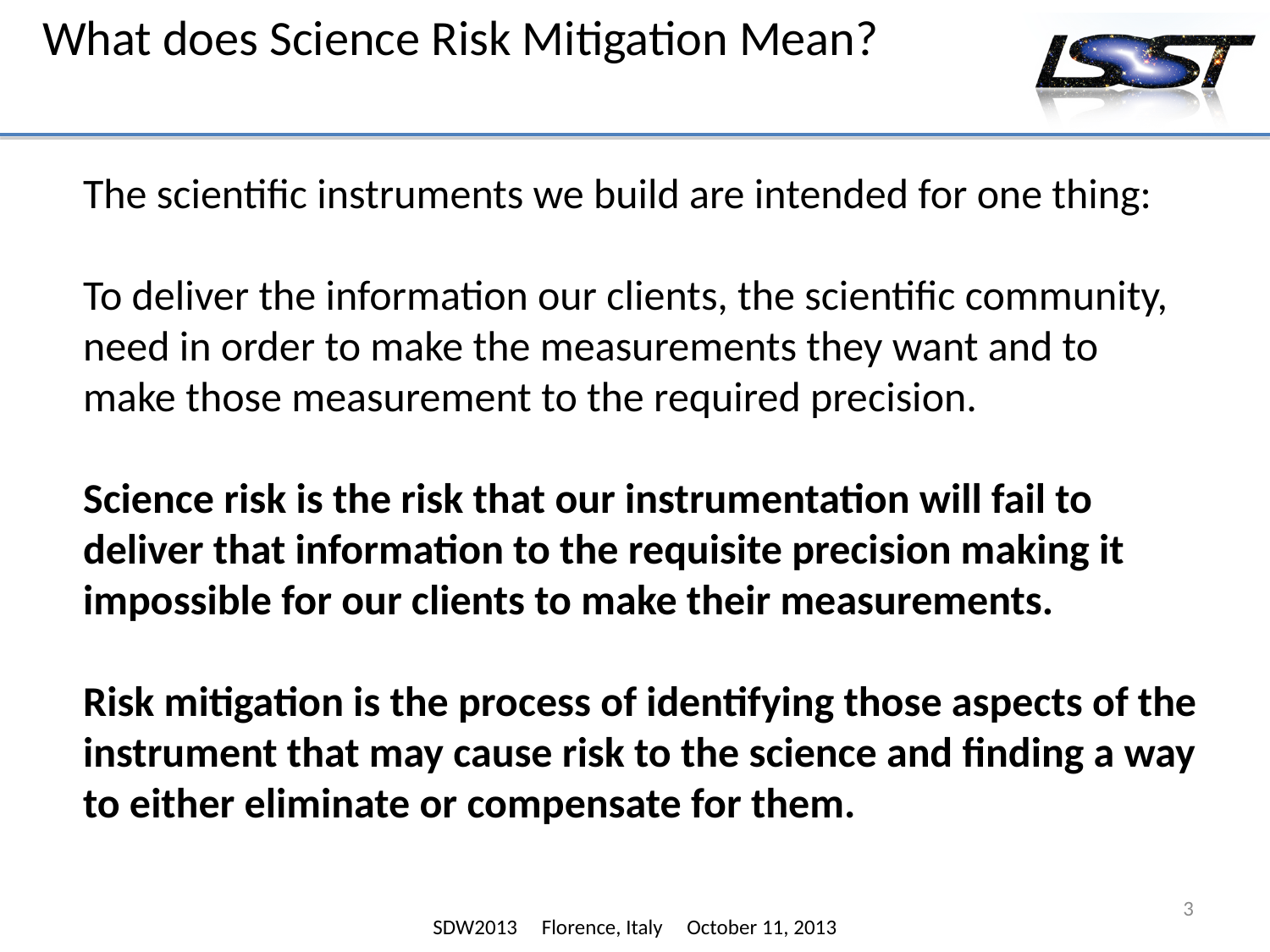

# What does Science Risk Mitigation Mean?
The scientific instruments we build are intended for one thing:

To deliver the information our clients, the scientific community,
need in order to make the measurements they want and to
make those measurement to the required precision.

Science risk is the risk that our instrumentation will fail to deliver that information to the requisite precision making it impossible for our clients to make their measurements.

Risk mitigation is the process of identifying those aspects of the instrument that may cause risk to the science and finding a way to either eliminate or compensate for them.
3